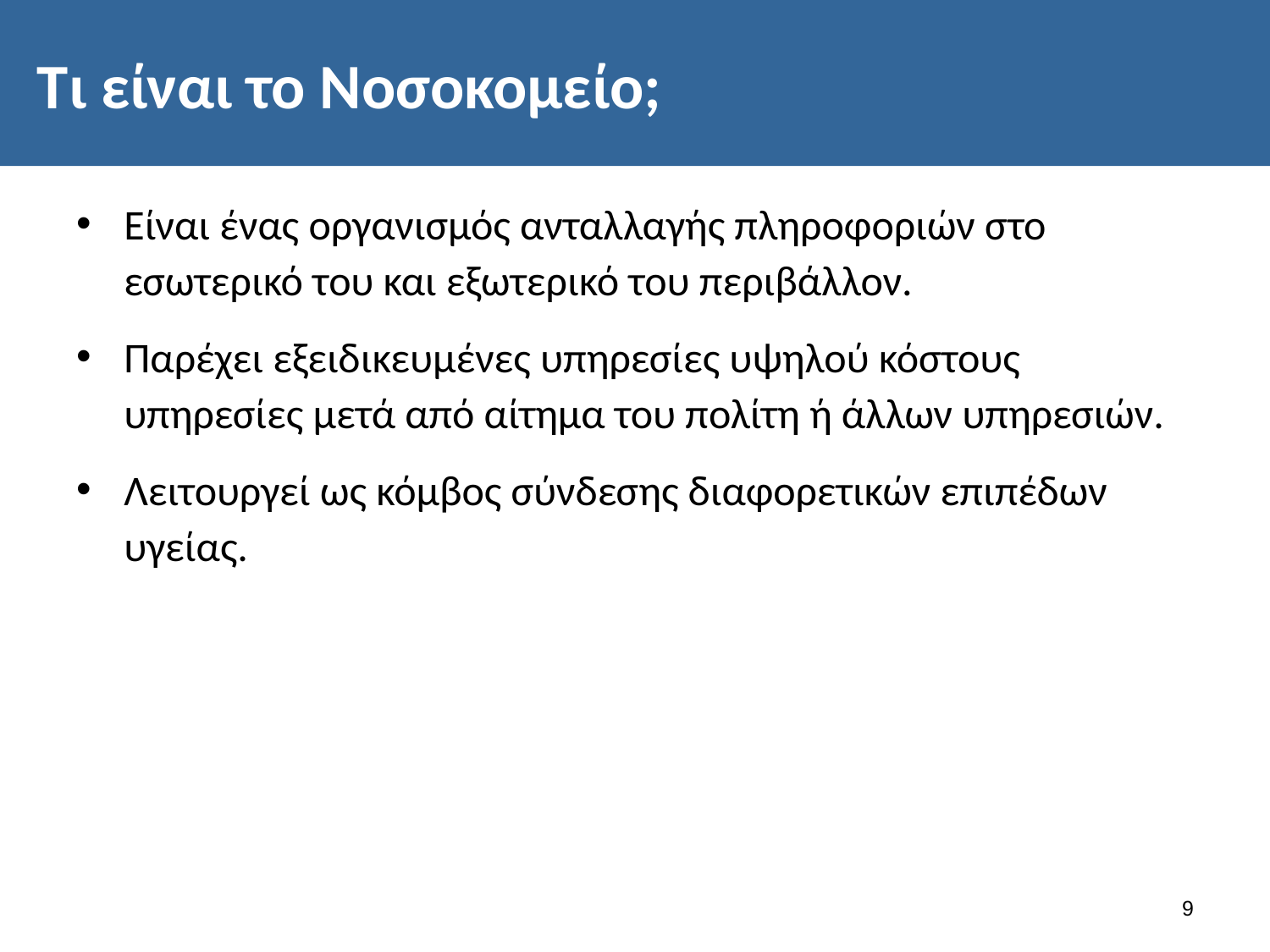

# Τι είναι το Νοσοκομείο;
Είναι ένας οργανισμός ανταλλαγής πληροφοριών στο εσωτερικό του και εξωτερικό του περιβάλλον.
Παρέχει εξειδικευμένες υπηρεσίες υψηλού κόστους υπηρεσίες μετά από αίτημα του πολίτη ή άλλων υπηρεσιών.
Λειτουργεί ως κόμβος σύνδεσης διαφορετικών επιπέδων υγείας.
9